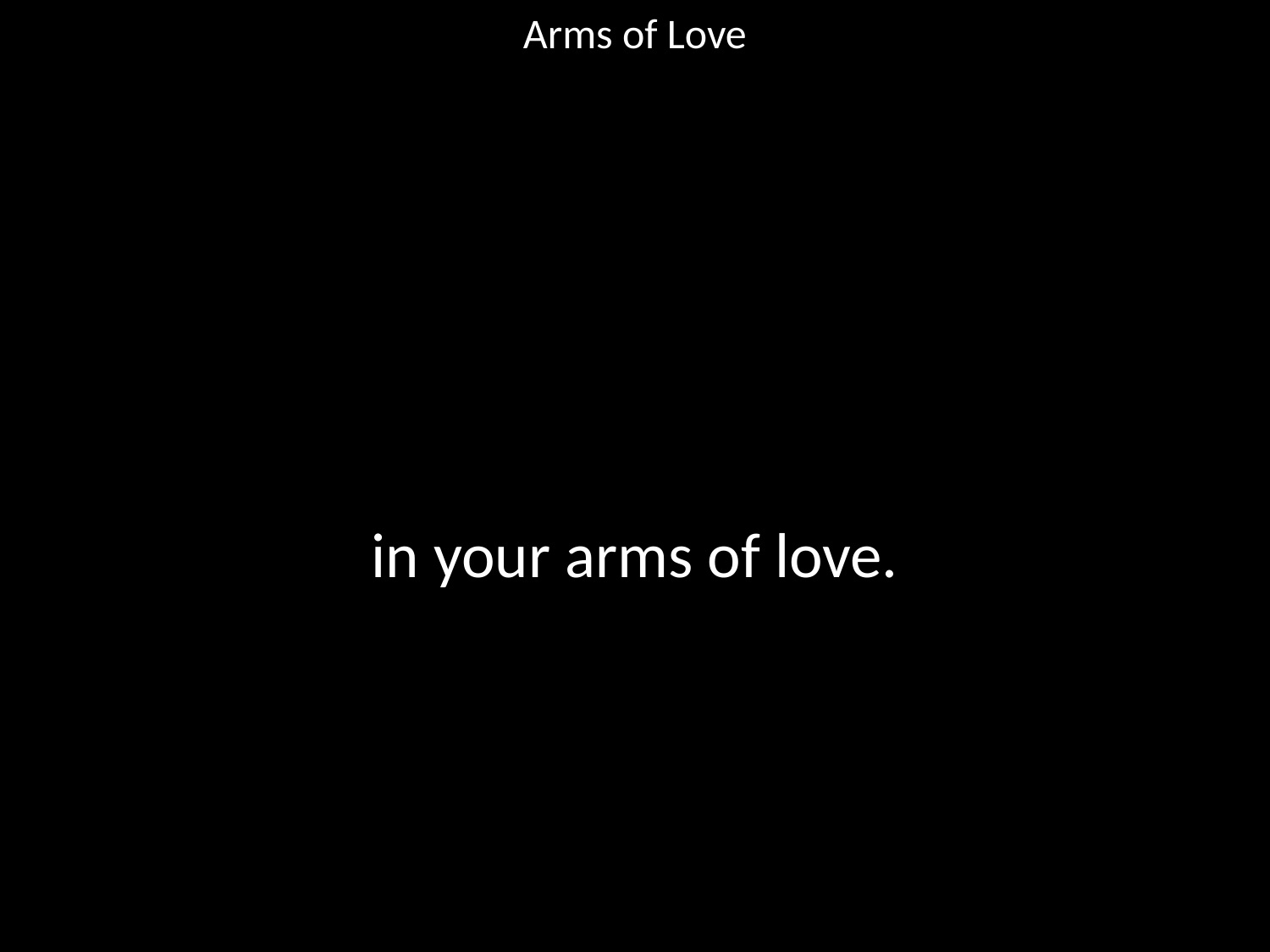

Arms of Love
#
in your arms of love.